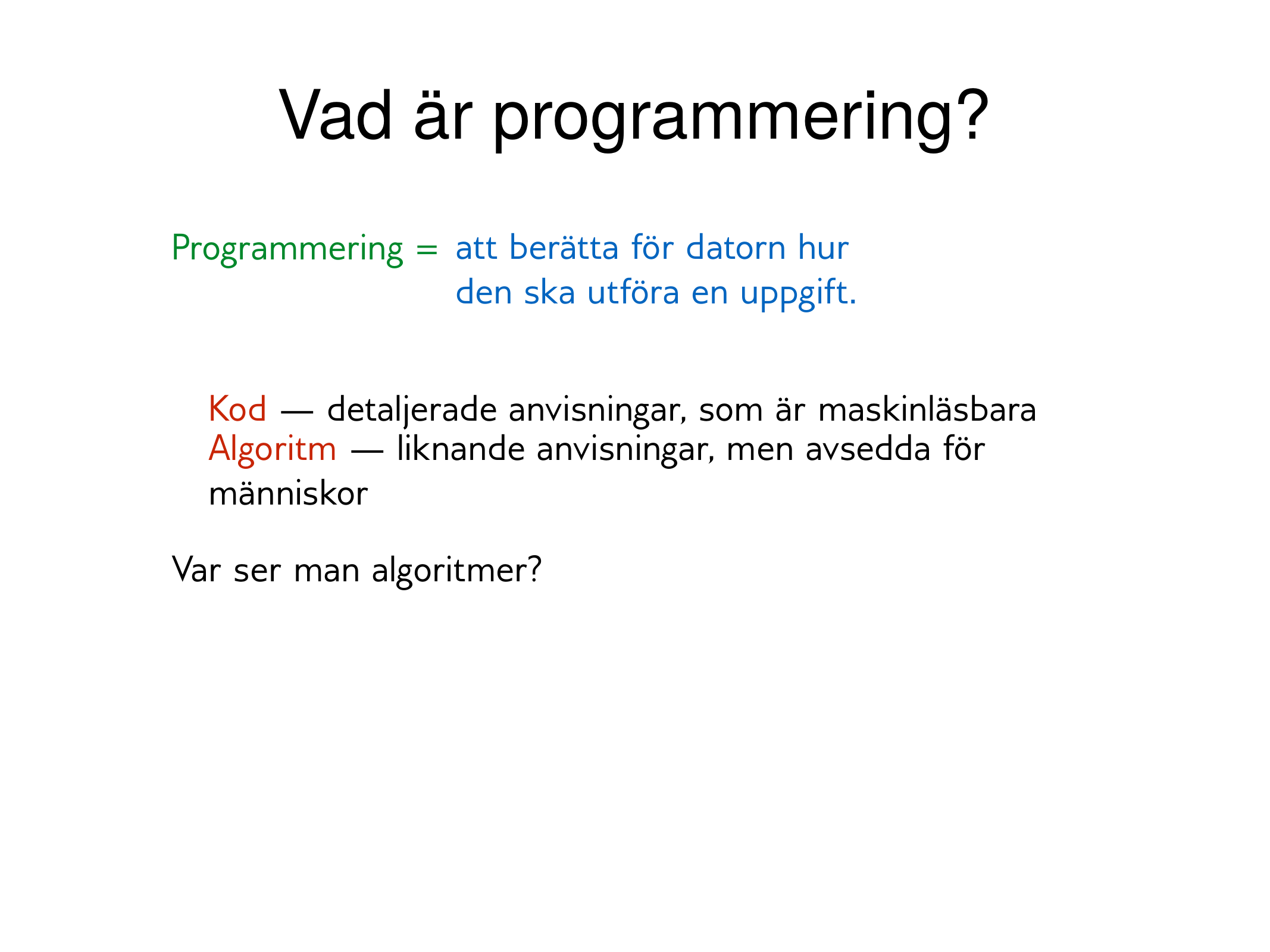

Vad är programmering?
Programmering =
att berätta för datorn hur
den ska utföra en uppgift.
Kod — detaljerade anvisningar, som är maskinläsbara
Algoritm — liknande anvisningar, men avsedda för människor
Var ser man algoritmer?